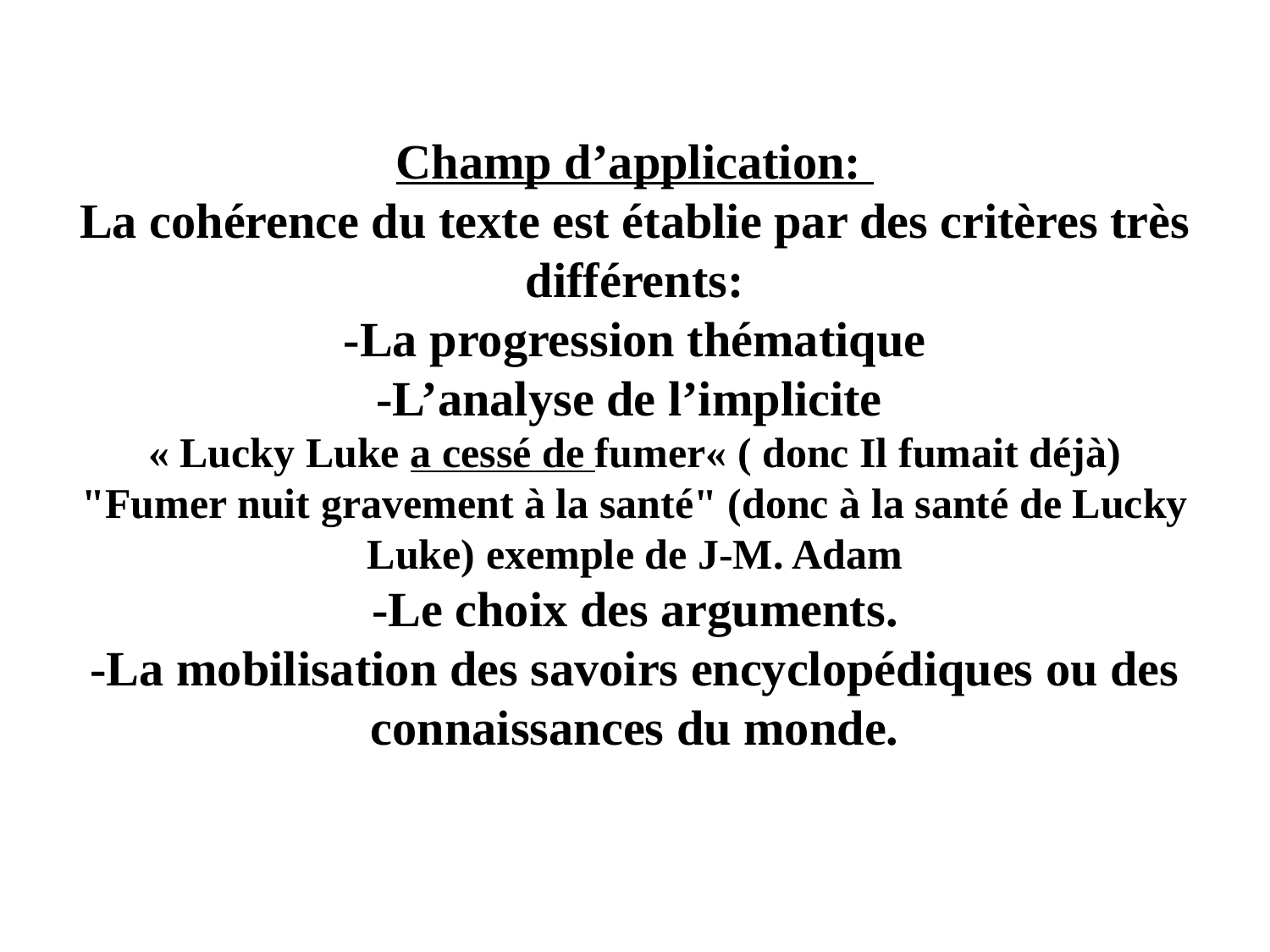

# Champ d’application: La cohérence du texte est établie par des critères très différents: -La progression thématique -L’analyse de l’implicite « Lucky Luke a cessé de fumer« ( donc Il fumait déjà) "Fumer nuit gravement à la santé" (donc à la santé de Lucky Luke) exemple de J-M. Adam -Le choix des arguments. -La mobilisation des savoirs encyclopédiques ou des connaissances du monde.